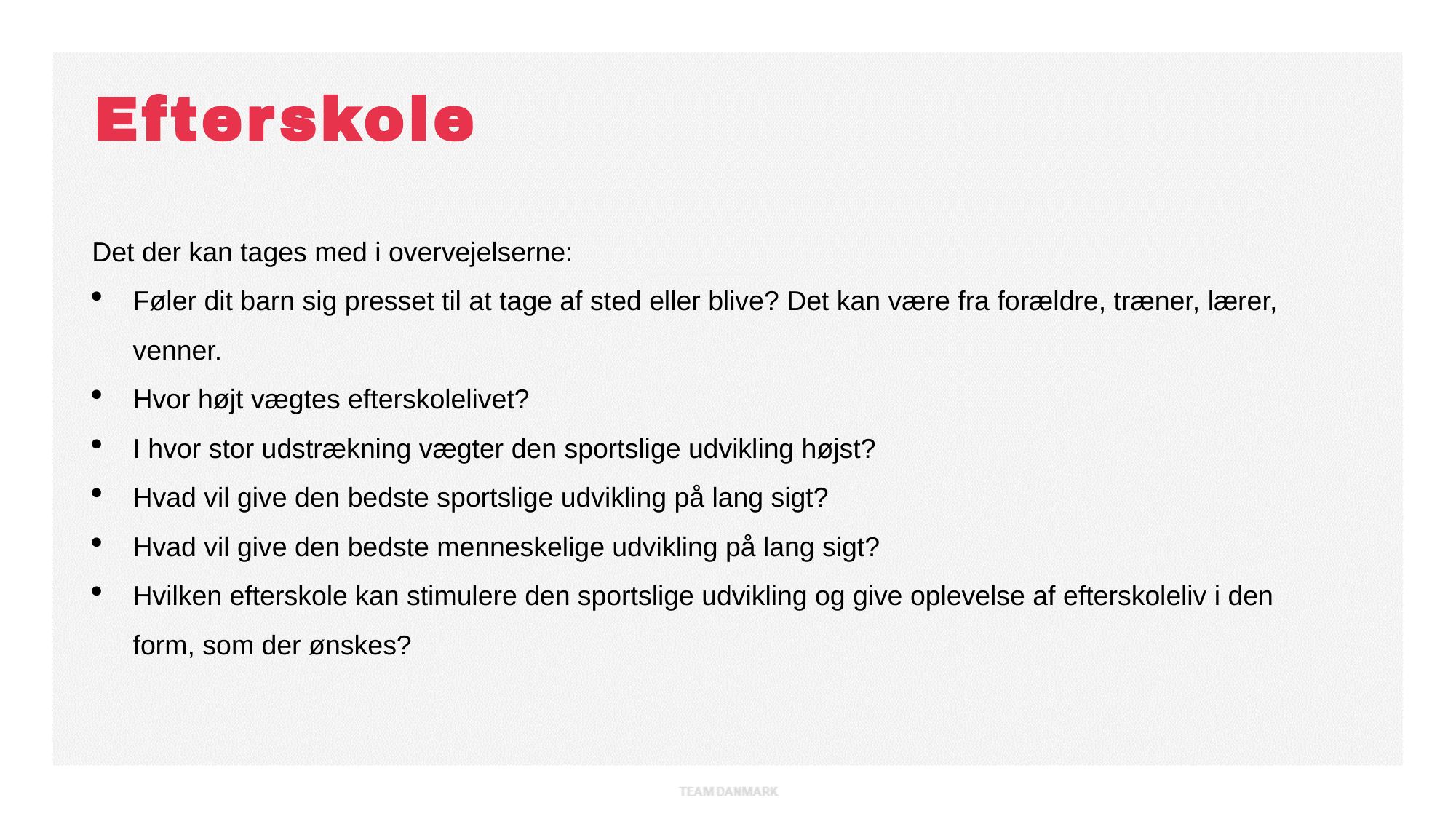

Efterskole

Det der kan tages med i overvejelserne:
Føler dit barn sig presset til at tage af sted eller blive? Det kan være fra forældre, træner, lærer, venner.
Hvor højt vægtes efterskolelivet?
I hvor stor udstrækning vægter den sportslige udvikling højst?
Hvad vil give den bedste sportslige udvikling på lang sigt?
Hvad vil give den bedste menneskelige udvikling på lang sigt?
Hvilken efterskole kan stimulere den sportslige udvikling og give oplevelse af efterskoleliv i den form, som der ønskes?